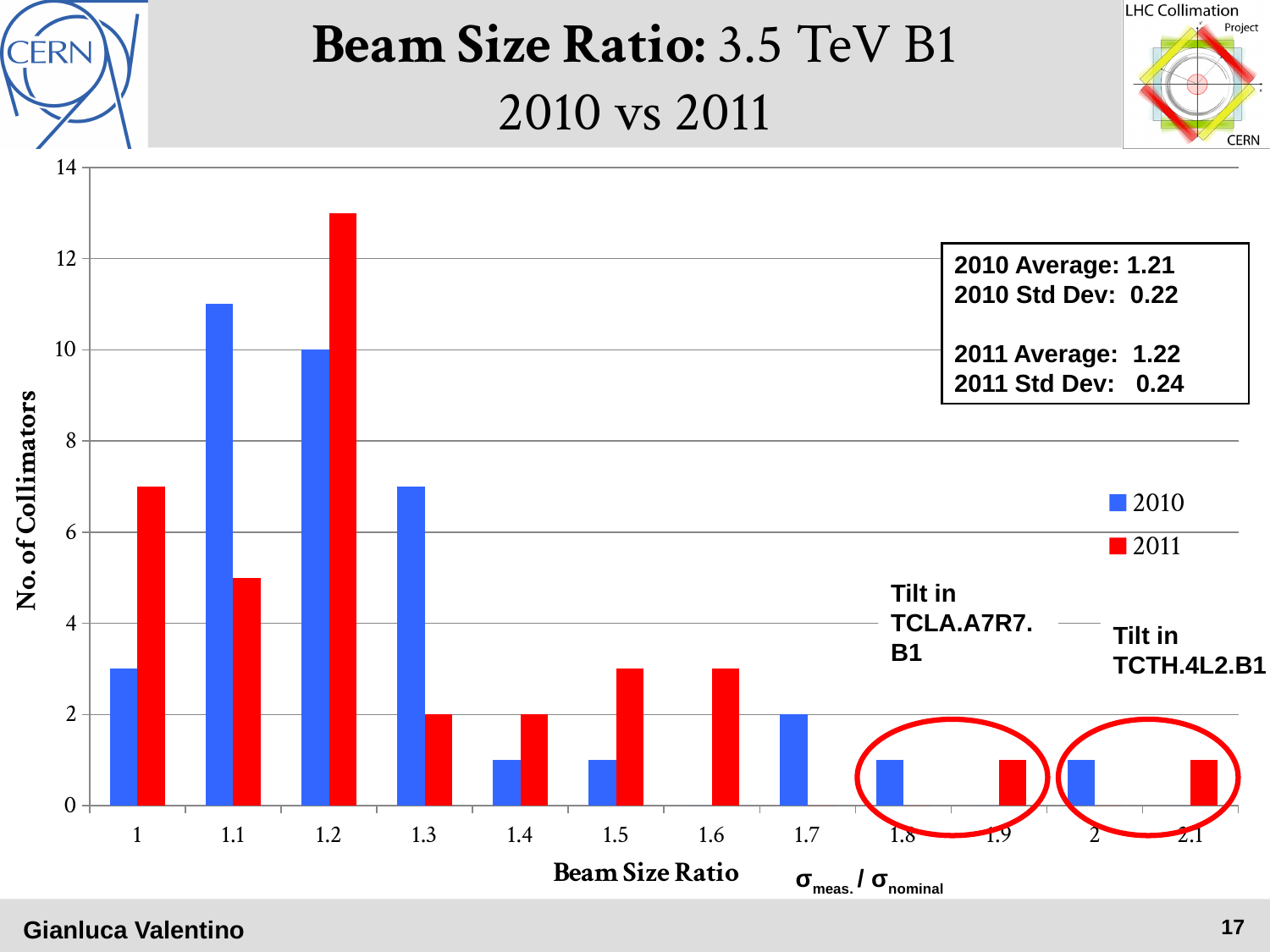

# Beam Size Ratio: 3.5 TeV B1 2010 vs 2011

### Chart

| Category | 2010 | 2011 |
|---|---|---|
| 1.0 | 3.0 | 7.0 |
| 1.1 | 11.0 | 5.0 |
| 1.2 | 10.0 | 13.0 |
| 1.3 | 7.0 | 2.0 |
| 1.4 | 1.0 | 2.0 |
| 1.5 | 1.0 | 3.0 |
| 1.6 | 0.0 | 3.0 |
| 1.7 | 2.0 | 0.0 |
| 1.8 | 1.0 | 0.0 |
| 1.9 | 0.0 | 1.0 |
| 2.0 | 1.0 | 0.0 |
| 2.1 | 0.0 | 1.0 |
2010 Average: 1.21
2010 Std Dev:  0.22

2011 Average:  1.22
2011 Std Dev:   0.24
Tilt in TCLA.A7R7.B1
Tilt in TCTH.4L2.B1

σmeas. / σnominal
Gianluca Valentino
17